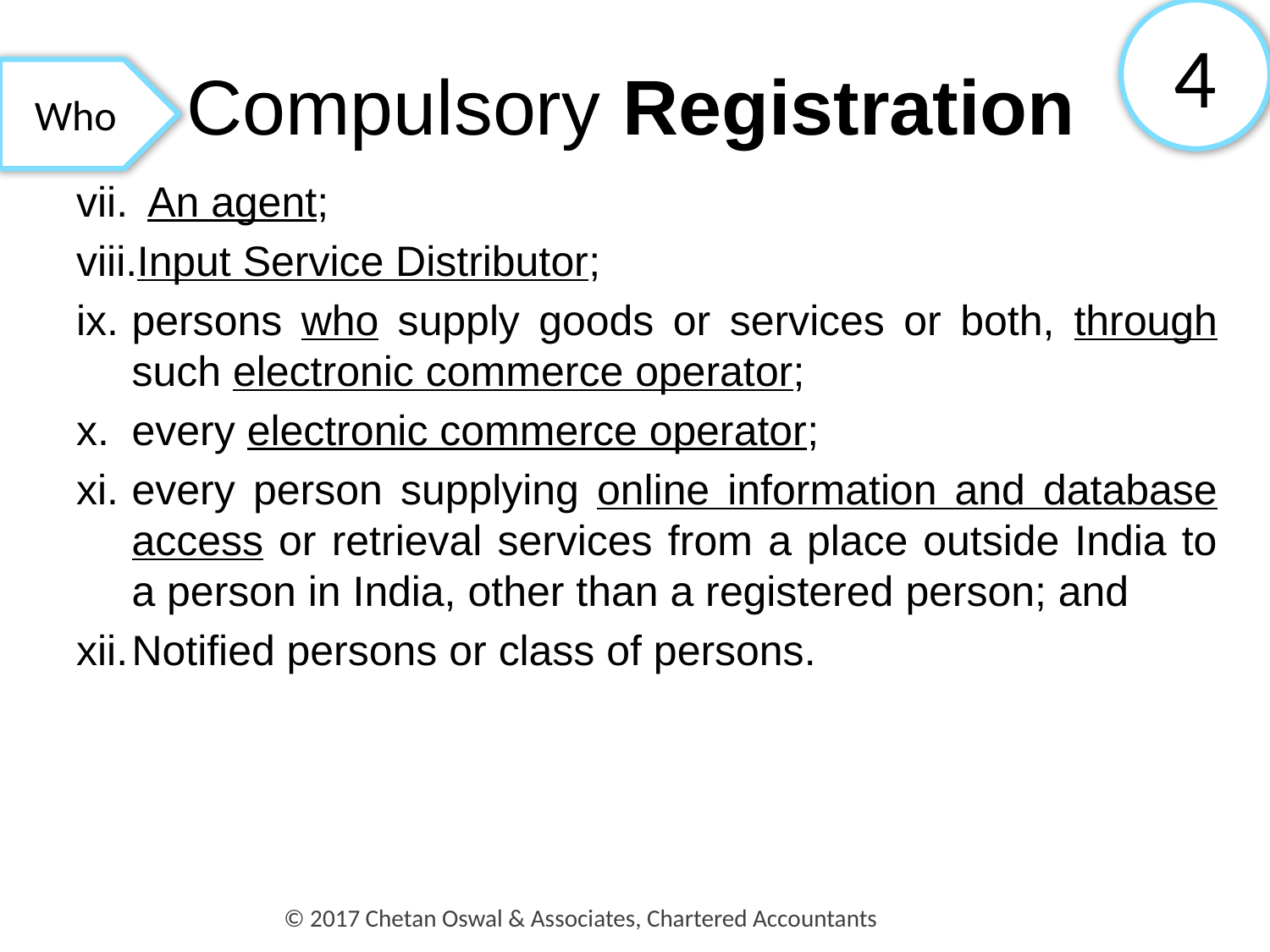

4
# Compulsory Registration
Who
An agent;
Input Service Distributor;
persons who supply goods or services or both, through such electronic commerce operator;
every electronic commerce operator;
every person supplying online information and database access or retrieval services from a place outside India to a person in India, other than a registered person; and
Notified persons or class of persons.
© 2017 Chetan Oswal & Associates, Chartered Accountants